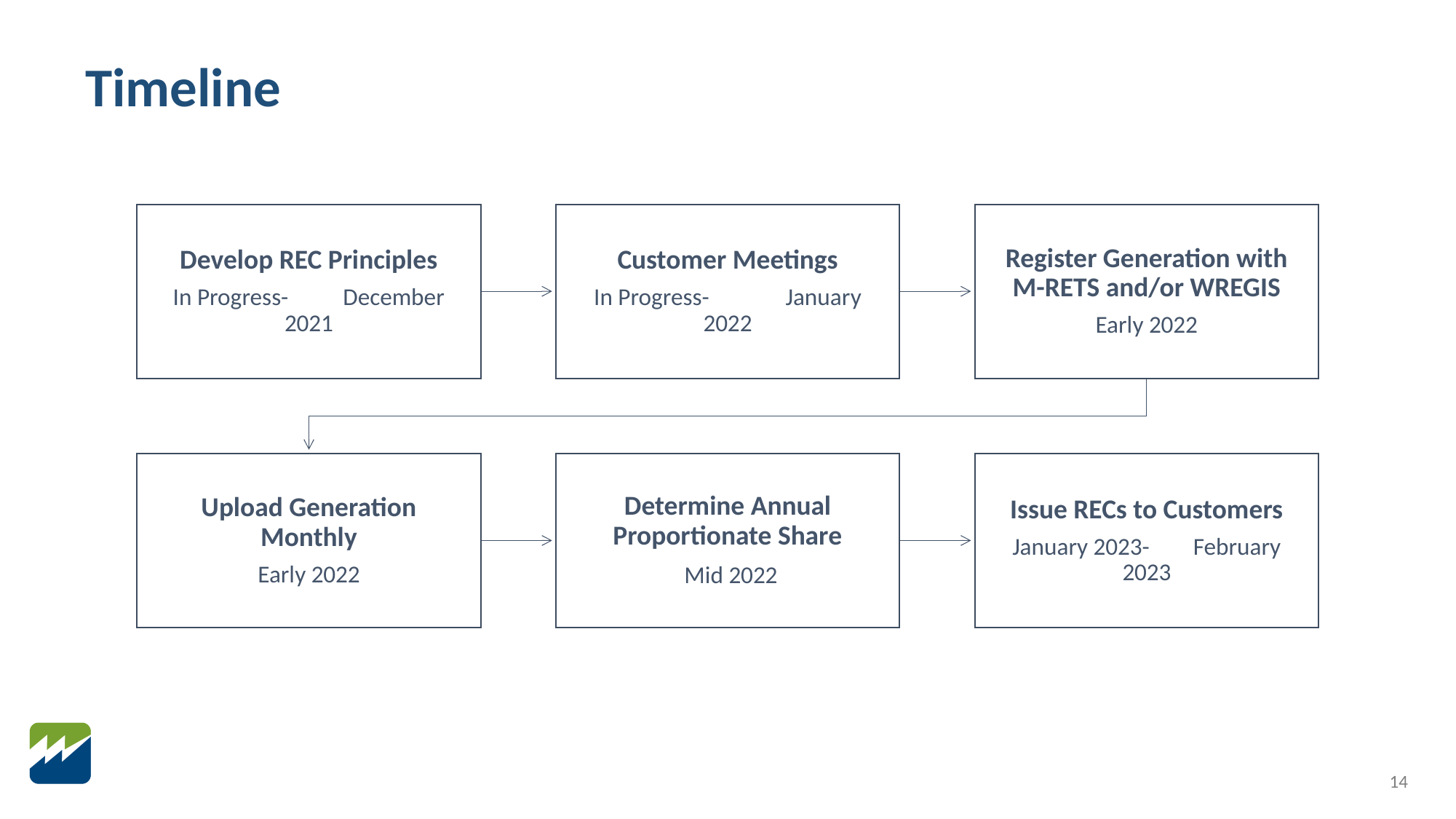

# Timeline

Develop REC Principles
In Progress-          December 2021

Customer Meetings
In Progress-              January 2022

Register Generation with M-RETS and/or WREGIS
Early 2022

Upload Generation Monthly
Early 2022

Determine Annual Proportionate Share
 Mid 2022
Issue RECs to Customers
January 2023-        February 2023
14